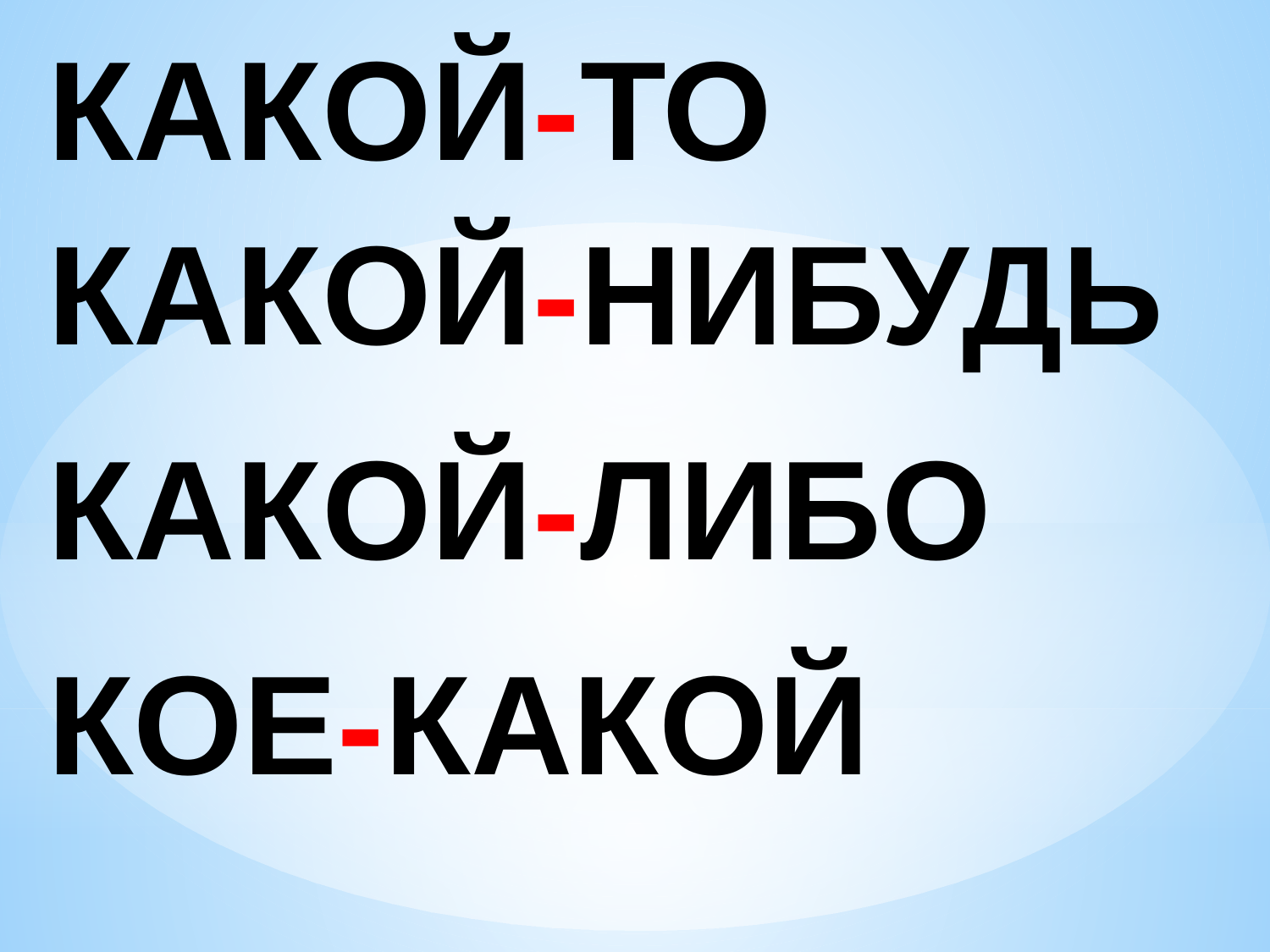

| КАКОЙ-ТО |
| --- |
| КАКОЙ-НИБУДЬ |
| КАКОЙ-ЛИБО |
| КОЕ-КАКОЙ |